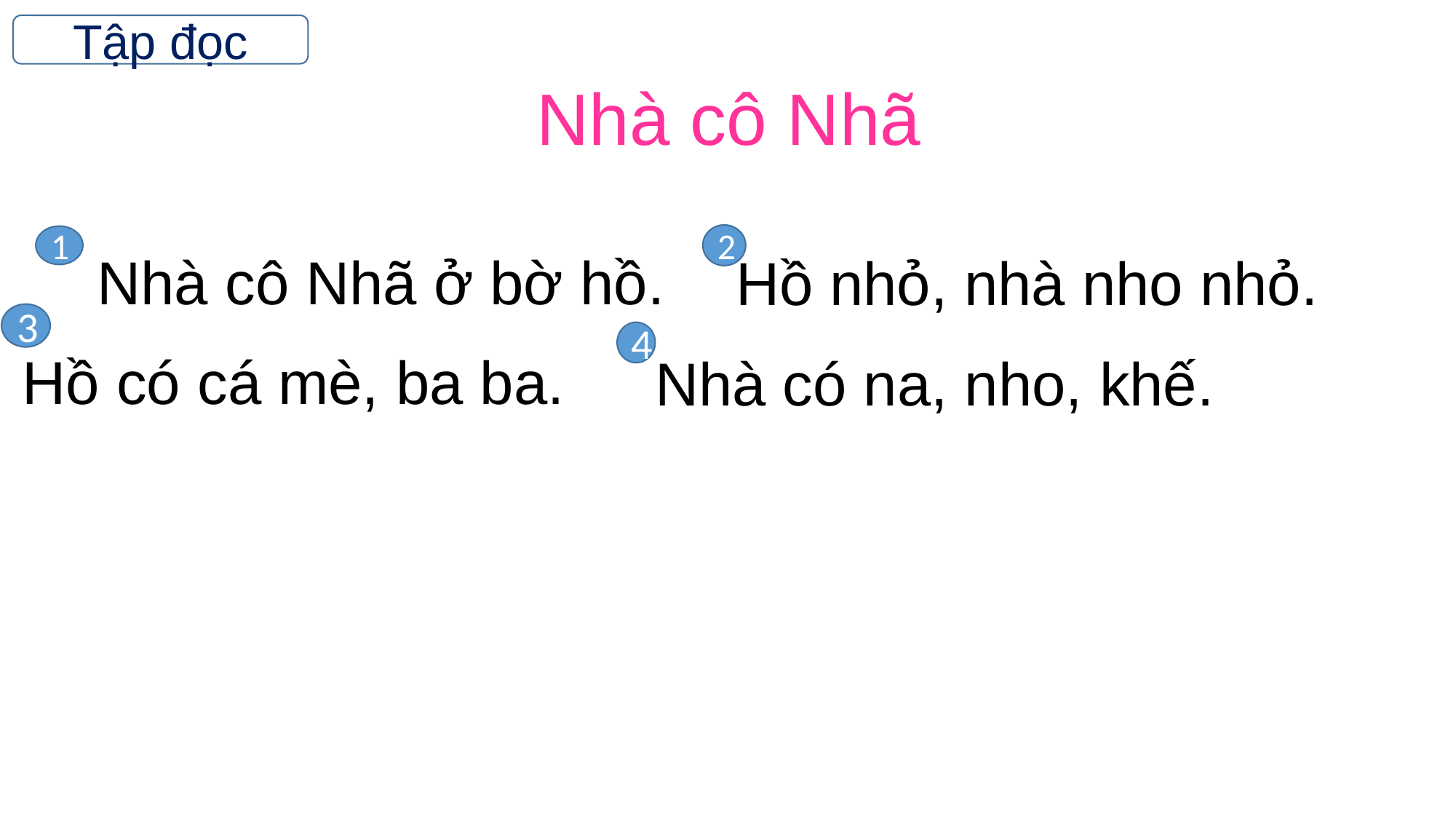

Tập đọc
Nhà cô Nhã
2
1
   Nhà cô Nhã ở bờ hồ.
Hồ nhỏ, nhà nho nhỏ.
3
4
Hồ có cá mè, ba ba.
Nhà có na, nho, khế.